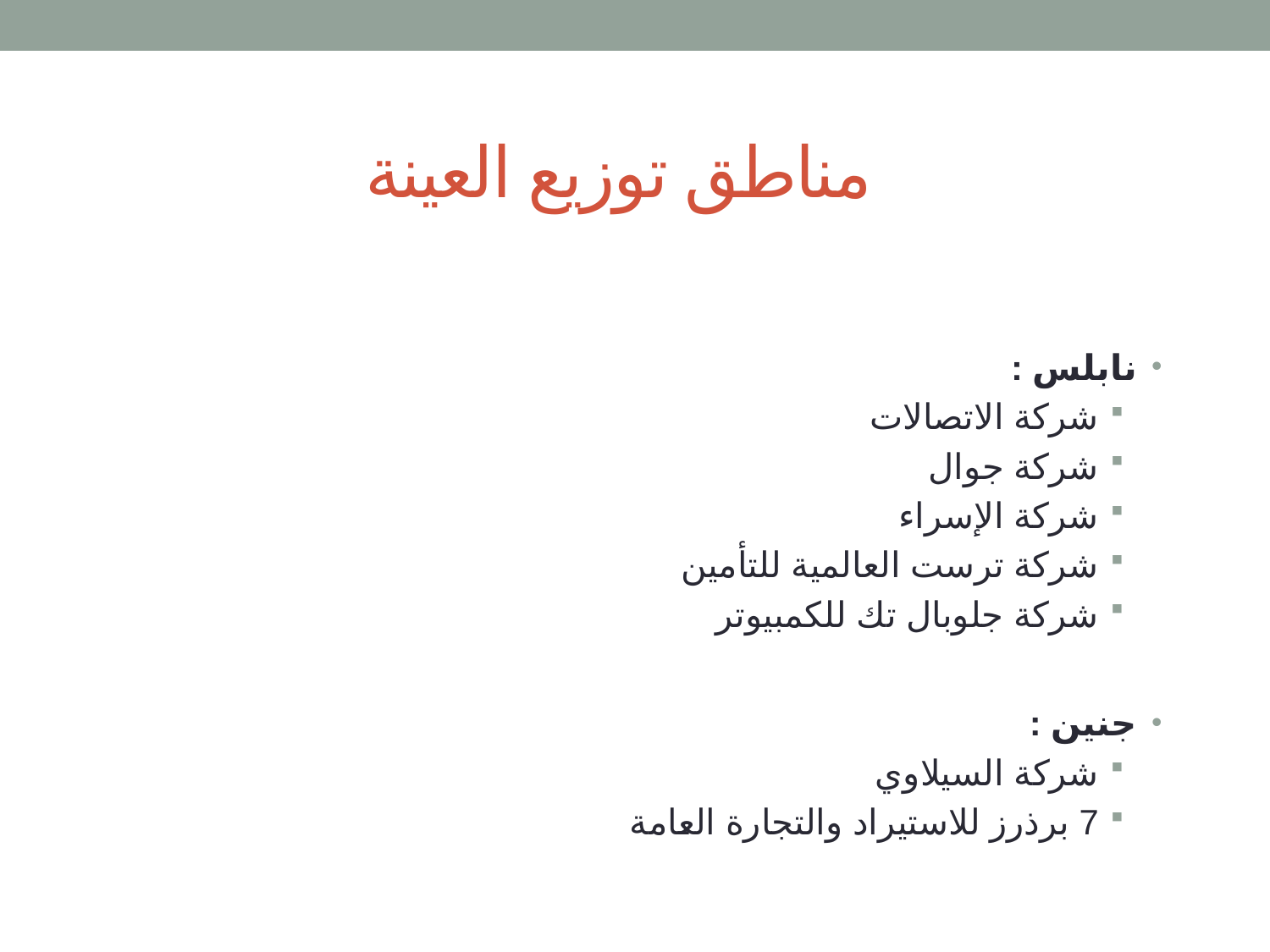

# مناطق توزيع العينة
نابلس :
شركة الاتصالات
شركة جوال
شركة الإسراء
شركة ترست العالمية للتأمين
شركة جلوبال تك للكمبيوتر

جنين :
شركة السيلاوي
7 برذرز للاستيراد والتجارة العامة